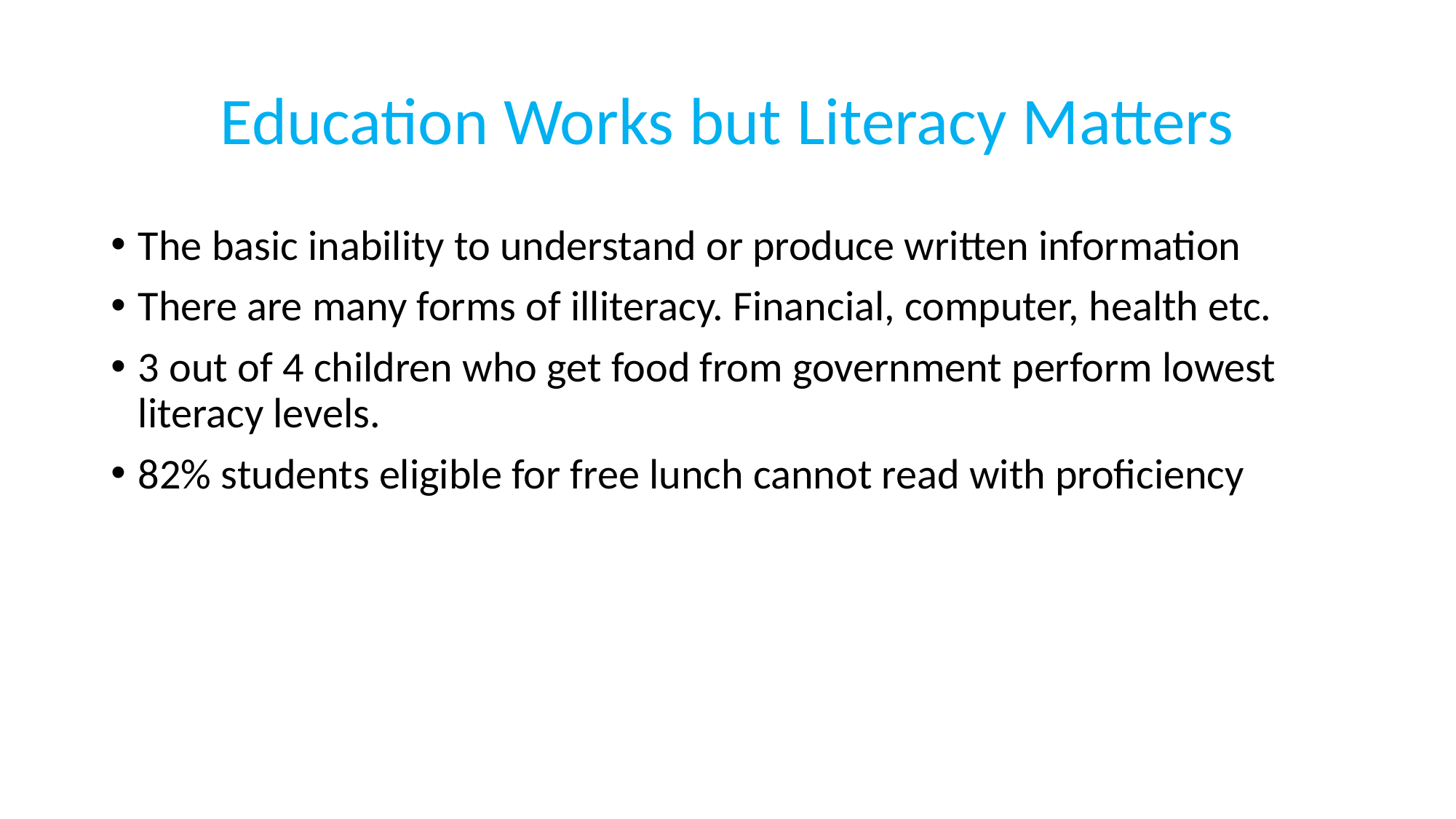

# Education Works but Literacy Matters
The basic inability to understand or produce written information
There are many forms of illiteracy. Financial, computer, health etc.
3 out of 4 children who get food from government perform lowest literacy levels.
82% students eligible for free lunch cannot read with proficiency